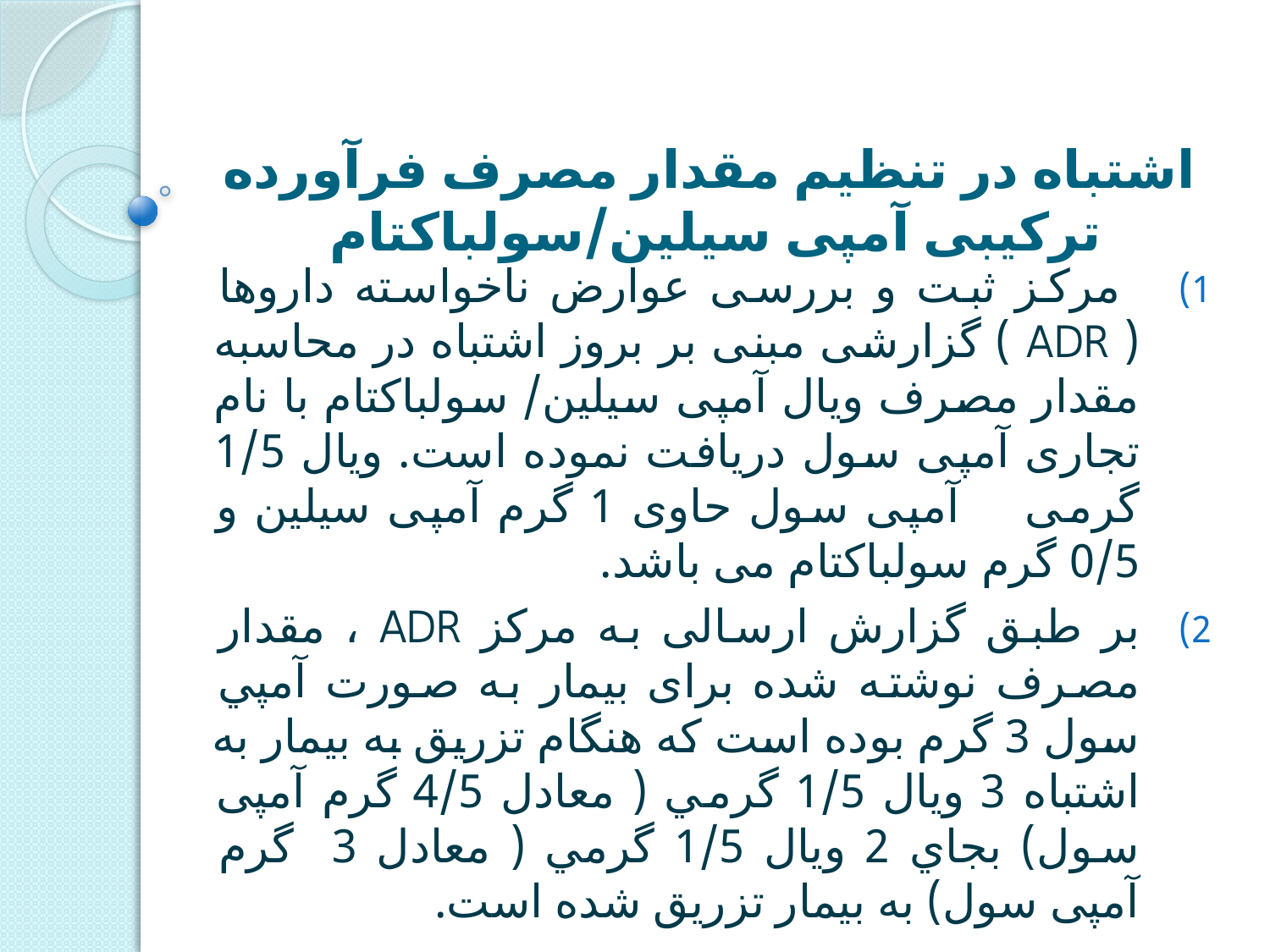

# اشتباه در تنظیم مقدار مصرف فرآورده ترکیبی آمپی سیلین/سولباکتام
 مرکز ثبت و بررسی عوارض ناخواسته داروها ( ADR ) گزارشی مبنی بر بروز اشتباه در محاسبه مقدار مصرف ویال آمپی سیلین/ سولباکتام با نام تجاری آمپی سول دریافت نموده است. ویال 1/5 گرمی    آمپی سول حاوی 1 گرم آمپی سیلین و 0/5 گرم سولباکتام می باشد.
بر طبق گزارش ارسالی به مرکز ADR ، مقدار مصرف نوشته شده برای بیمار به صورت آمپي سول 3 گرم بوده است که هنگام تزریق به بیمار به اشتباه 3 ويال 1/5 گرمي ( معادل 4/5 گرم آمپی سول) بجاي 2 ويال 1/5 گرمي ( معادل 3  گرم آمپی سول) به بيمار تزريق شده است.